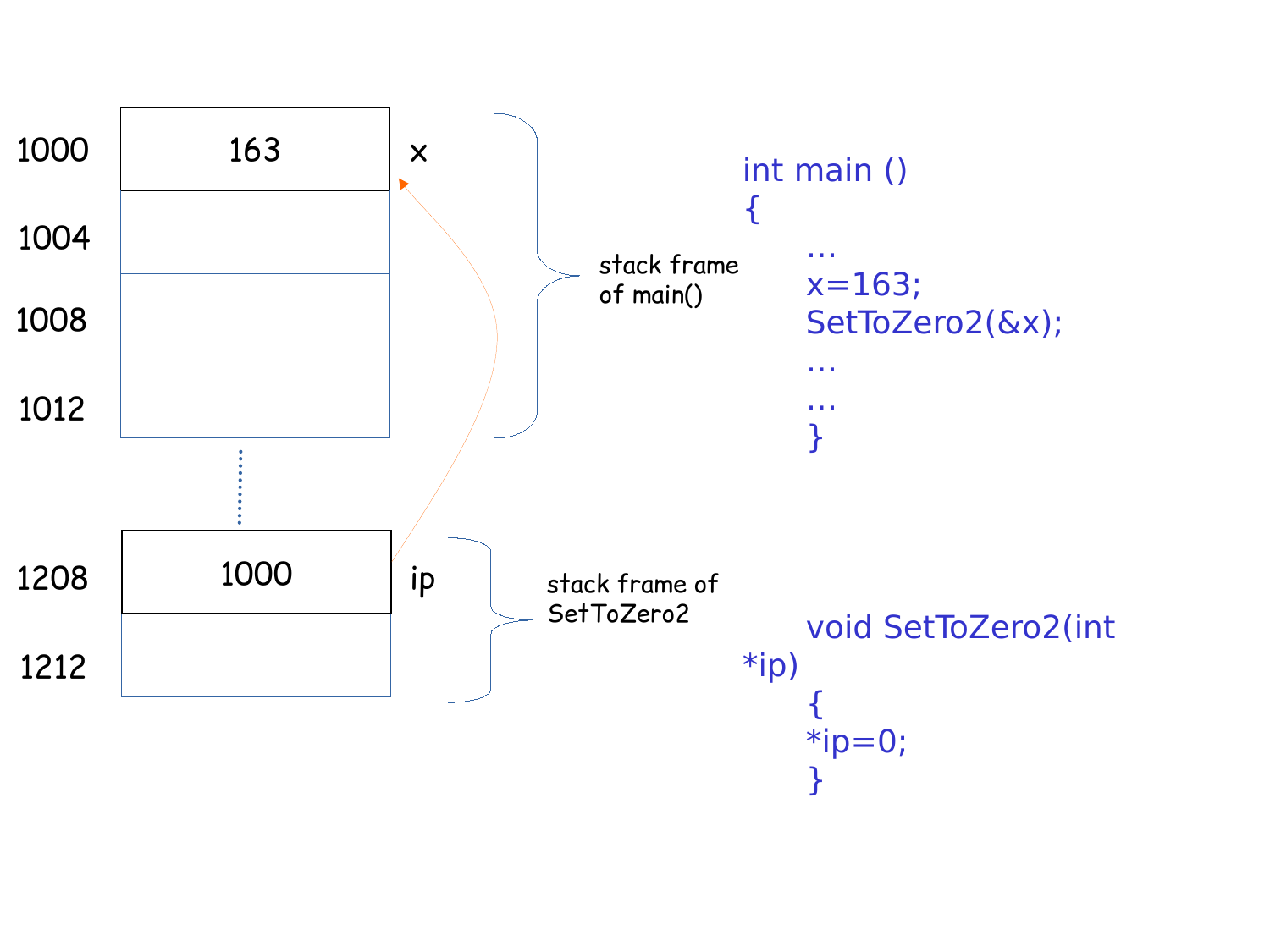

163

1000
x
int main ()
{
…
x=163;
SetToZero2(&x);
…
…
}

void SetToZero2(int *ip)
{
*ip=0;
}

1004
stack frame of main()

1008

1012

1000

1208
ip
stack frame of SetToZero2

1212
24